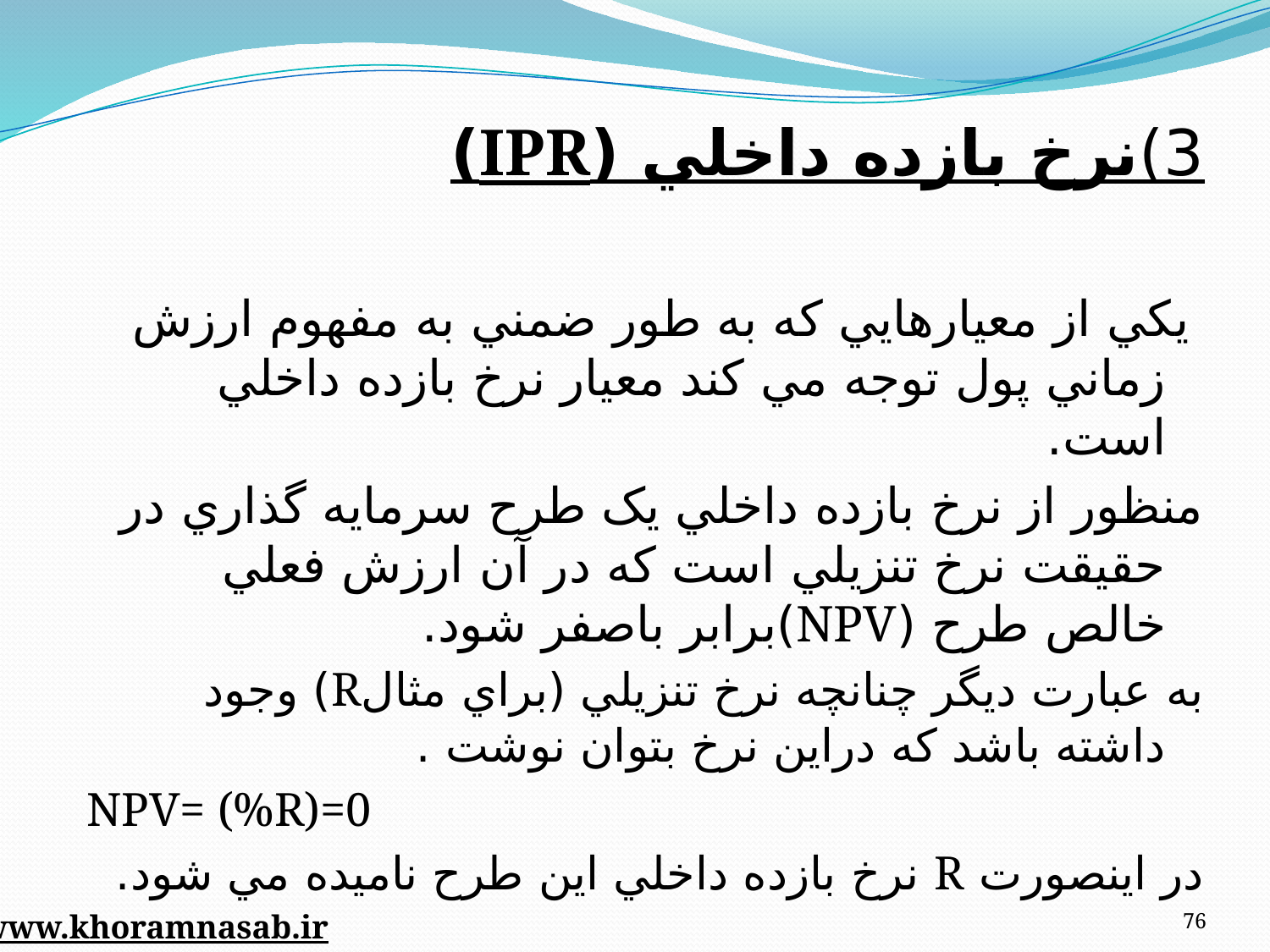

3)نرخ بازده داخلي (IPR)

 يکي از معيارهايي که به طور ضمني به مفهوم ارزش زماني پول توجه مي کند معيار نرخ بازده داخلي است.
منظور از نرخ بازده داخلي يک طرح سرمايه گذاري در حقيقت نرخ تنزيلي است که در آن ارزش فعلي خالص طرح (NPV)برابر باصفر شود.
به عبارت ديگر چنانچه نرخ تنزيلي (براي مثالR) وجود داشته باشد که دراين نرخ بتوان نوشت .
NPV= (%R)=0
در اينصورت R نرخ بازده داخلي اين طرح ناميده مي شود.

76
www.khoramnasab.ir